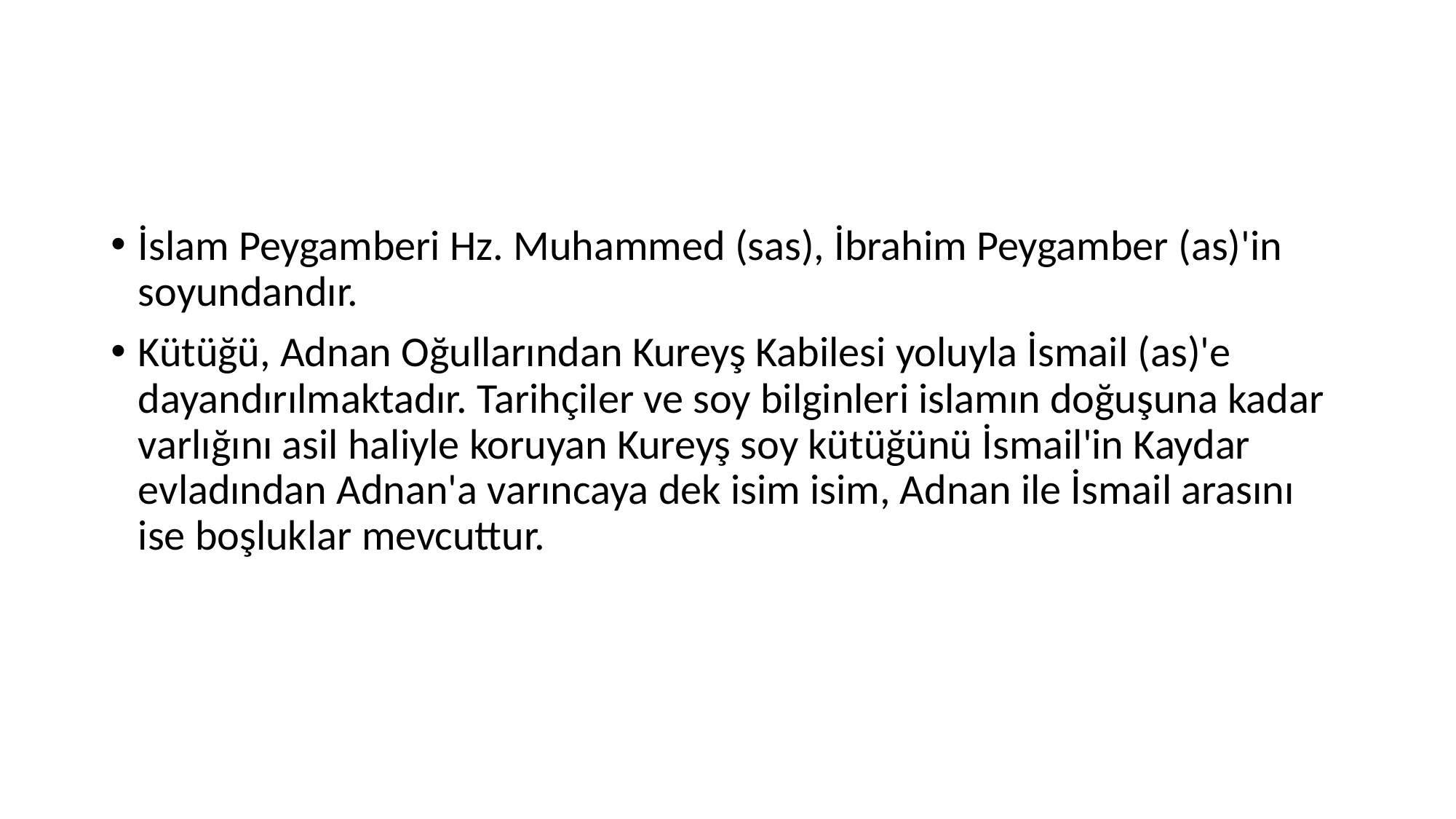

#
İslam Peygamberi Hz. Muhammed (sas), İbrahim Peygamber (as)'in soyundandır.
Kütüğü, Adnan Oğullarından Kureyş Kabilesi yoluyla İsmail (as)'e dayandırılmaktadır. Tarihçiler ve soy bilginleri islamın doğuşuna kadar varlığını asil haliyle koruyan Kureyş soy kütüğünü İsmail'in Kaydar evladından Adnan'a varıncaya dek isim isim, Adnan ile İsmail arasını ise boşluklar mevcuttur.